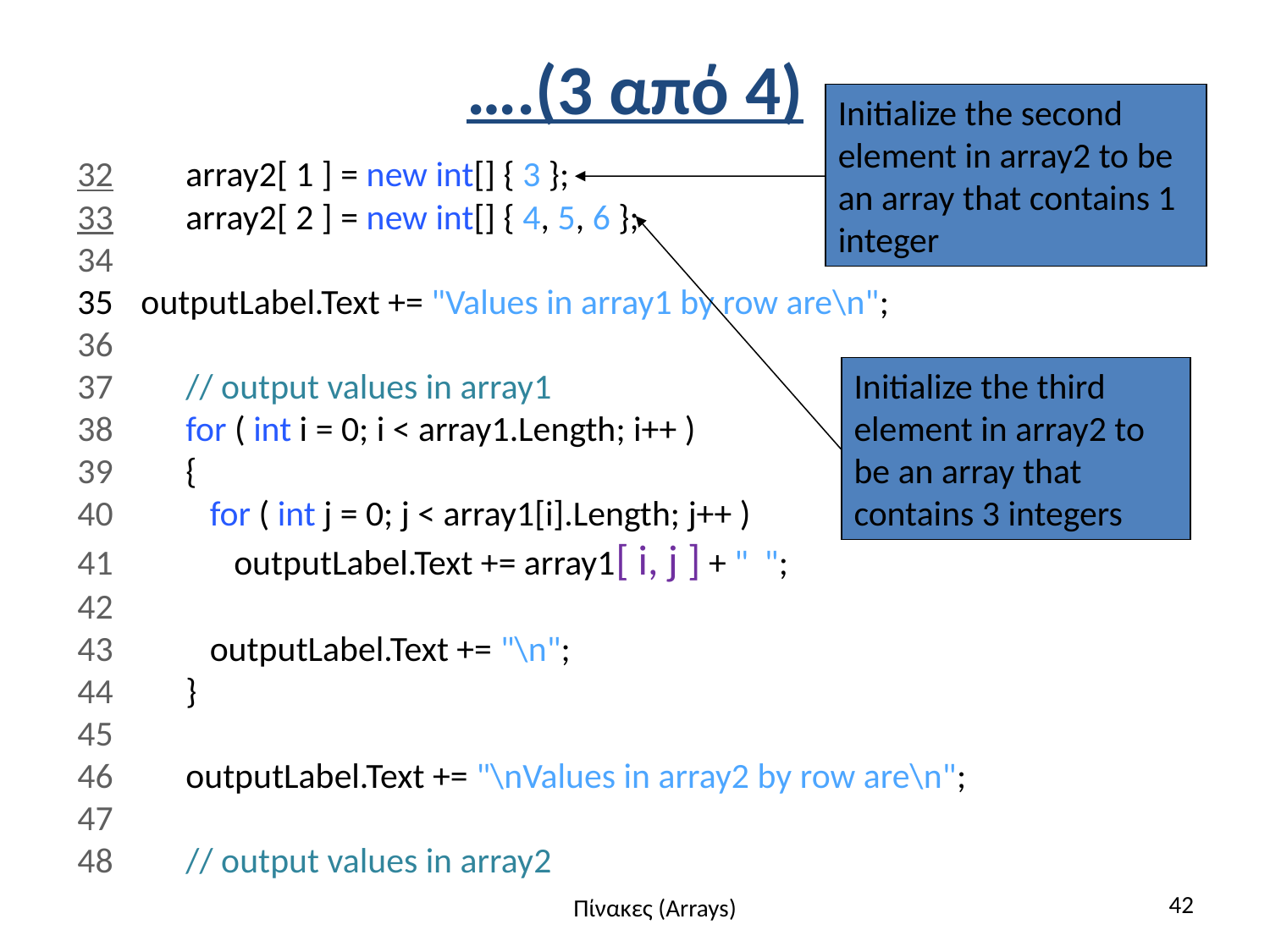

# ….(3 από 4)
Initialize the second element in array2 to be an array that contains 1 integer
32         array2[ 1 ] = new int[] { 3 };
33         array2[ 2 ] = new int[] { 4, 5, 6 };
34
outputLabel.Text += "Values in array1 by row are\n";
36
37         // output values in array1
38         for ( int i = 0; i < array1.Length; i++ )
39         {
40            for ( int j = 0; j < array1[i].Length; j++ )
41               outputLabel.Text += array1[ i, j ] + "  ";
42
43            outputLabel.Text += "\n";
44         }
45
46         outputLabel.Text += "\nValues in array2 by row are\n";
47
48         // output values in array2

Initialize the third element in array2 to be an array that contains 3 integers
42
Πίνακες (Arrays)